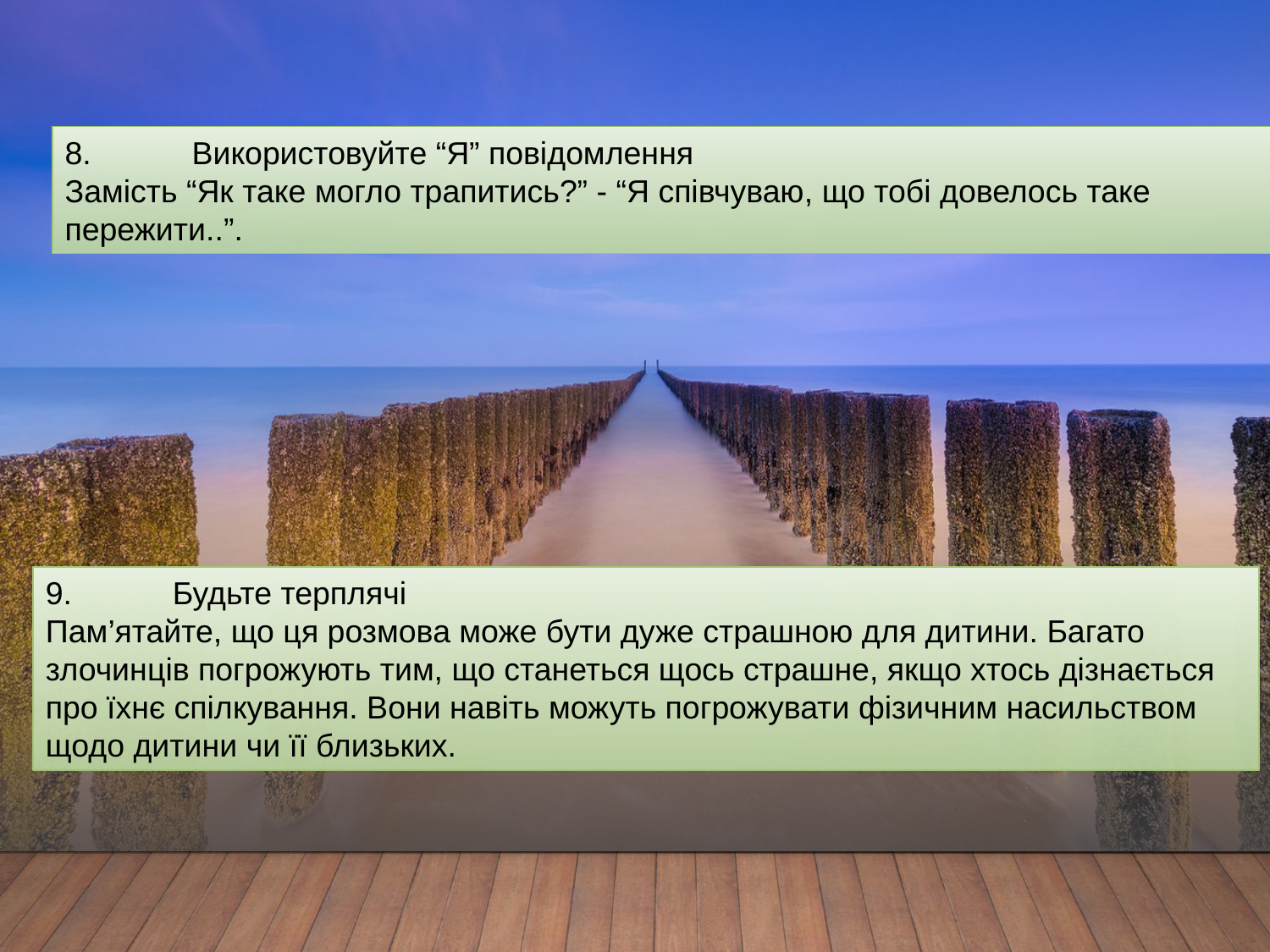

8.	Використовуйте “Я” повідомлення
Замість “Як таке могло трапитись?” - “Я співчуваю, що тобі довелось таке пережити..”.
9.	Будьте терплячі
Пам’ятайте, що ця розмова може бути дуже страшною для дитини. Багато злочинців погрожують тим, що станеться щось страшне, якщо хтось дізнається про їхнє спілкування. Вони навіть можуть погрожувати фізичним насильством щодо дитини чи її близьких.